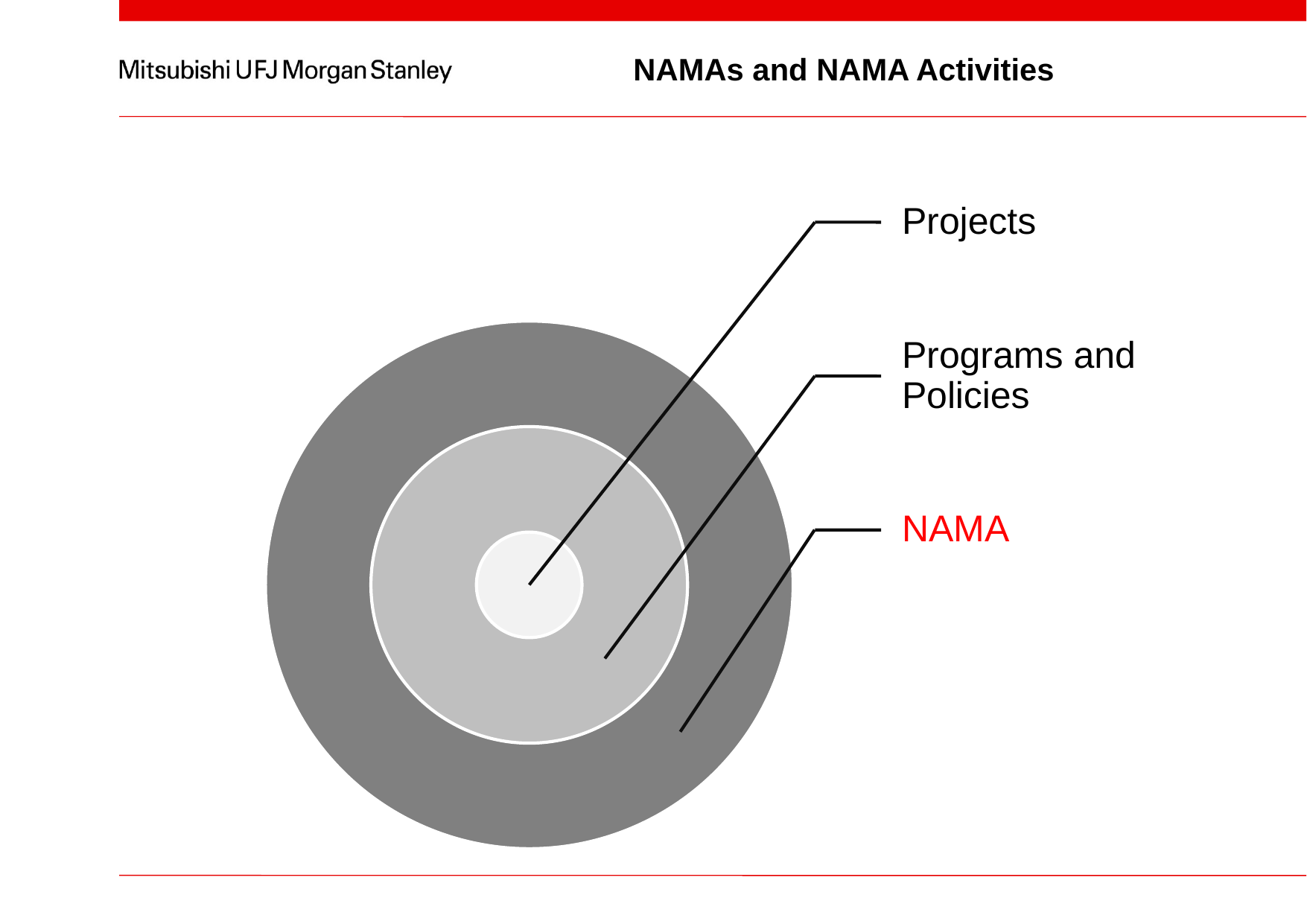

# NAMAs and NAMA Activities
Projects
Programs and Policies
NAMA